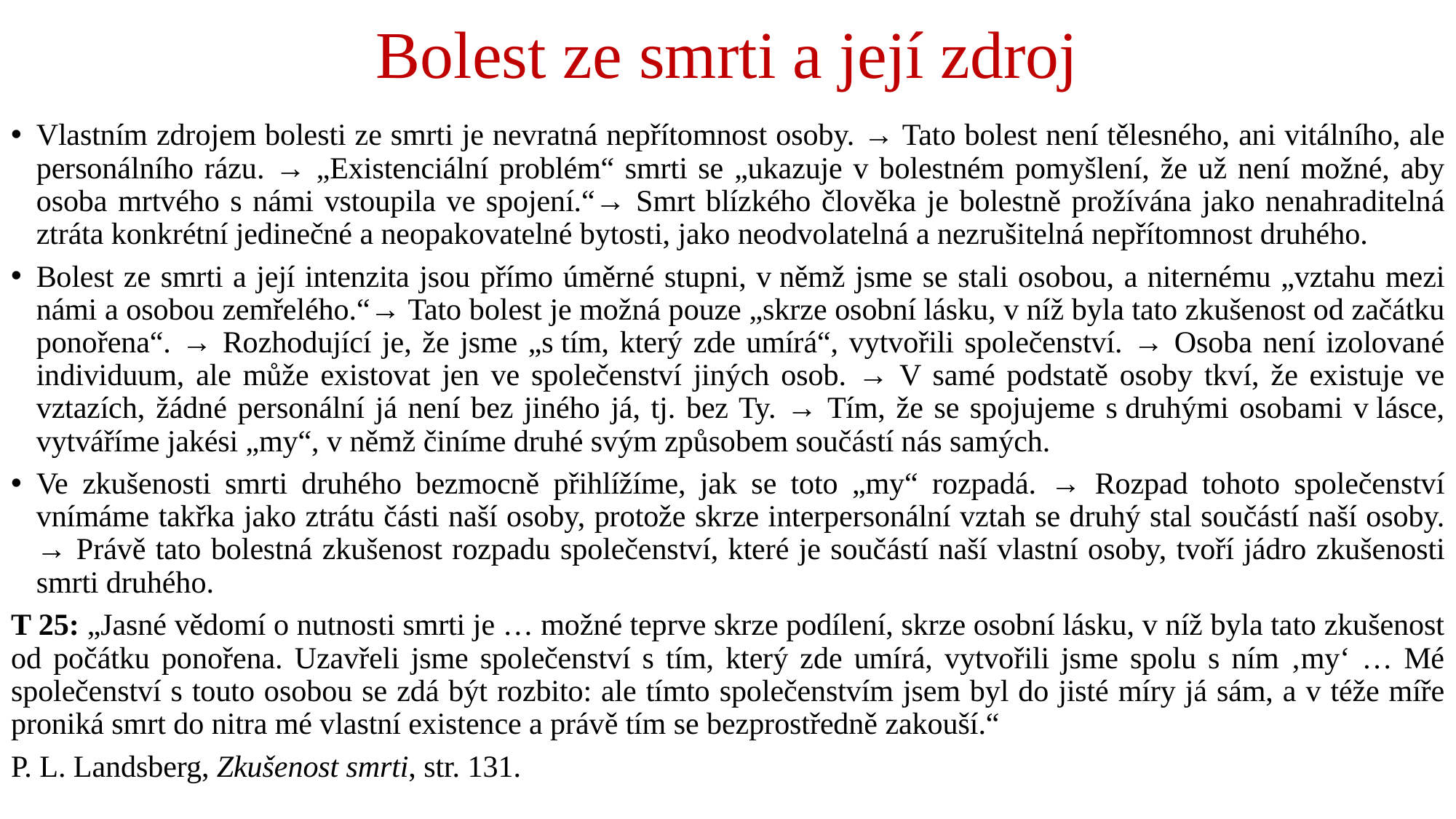

# Bolest ze smrti a její zdroj
Vlastním zdrojem bolesti ze smrti je nevratná nepřítomnost osoby. → Tato bolest není tělesného, ani vitálního, ale personálního rázu. → „Existenciální problém“ smrti se „ukazuje v bolestném pomyšlení, že už není možné, aby osoba mrtvého s námi vstoupila ve spojení.“→ Smrt blízkého člověka je bolestně prožívána jako nenahraditelná ztráta konkrétní jedinečné a neopakovatelné bytosti, jako neodvolatelná a nezrušitelná nepřítomnost druhého.
Bolest ze smrti a její intenzita jsou přímo úměrné stupni, v němž jsme se stali osobou, a niternému „vztahu mezi námi a osobou zemřelého.“→ Tato bolest je možná pouze „skrze osobní lásku, v níž byla tato zkušenost od začátku ponořena“. → Rozhodující je, že jsme „s tím, který zde umírá“, vytvořili společenství. → Osoba není izolované individuum, ale může existovat jen ve společenství jiných osob. → V samé podstatě osoby tkví, že existuje ve vztazích, žádné personální já není bez jiného já, tj. bez Ty. → Tím, že se spojujeme s druhými osobami v lásce, vytváříme jakési „my“, v němž činíme druhé svým způsobem součástí nás samých.
Ve zkušenosti smrti druhého bezmocně přihlížíme, jak se toto „my“ rozpadá. → Rozpad tohoto společenství vnímáme takřka jako ztrátu části naší osoby, protože skrze interpersonální vztah se druhý stal součástí naší osoby. → Právě tato bolestná zkušenost rozpadu společenství, které je součástí naší vlastní osoby, tvoří jádro zkušenosti smrti druhého.
T 25: „Jasné vědomí o nutnosti smrti je … možné teprve skrze podílení, skrze osobní lásku, v níž byla tato zkušenost od počátku ponořena. Uzavřeli jsme společenství s tím, který zde umírá, vytvořili jsme spolu s ním ‚myʻ … Mé společenství s touto osobou se zdá být rozbito: ale tímto společenstvím jsem byl do jisté míry já sám, a v téže míře proniká smrt do nitra mé vlastní existence a právě tím se bezprostředně zakouší.“
P. L. Landsberg, Zkušenost smrti, str. 131.